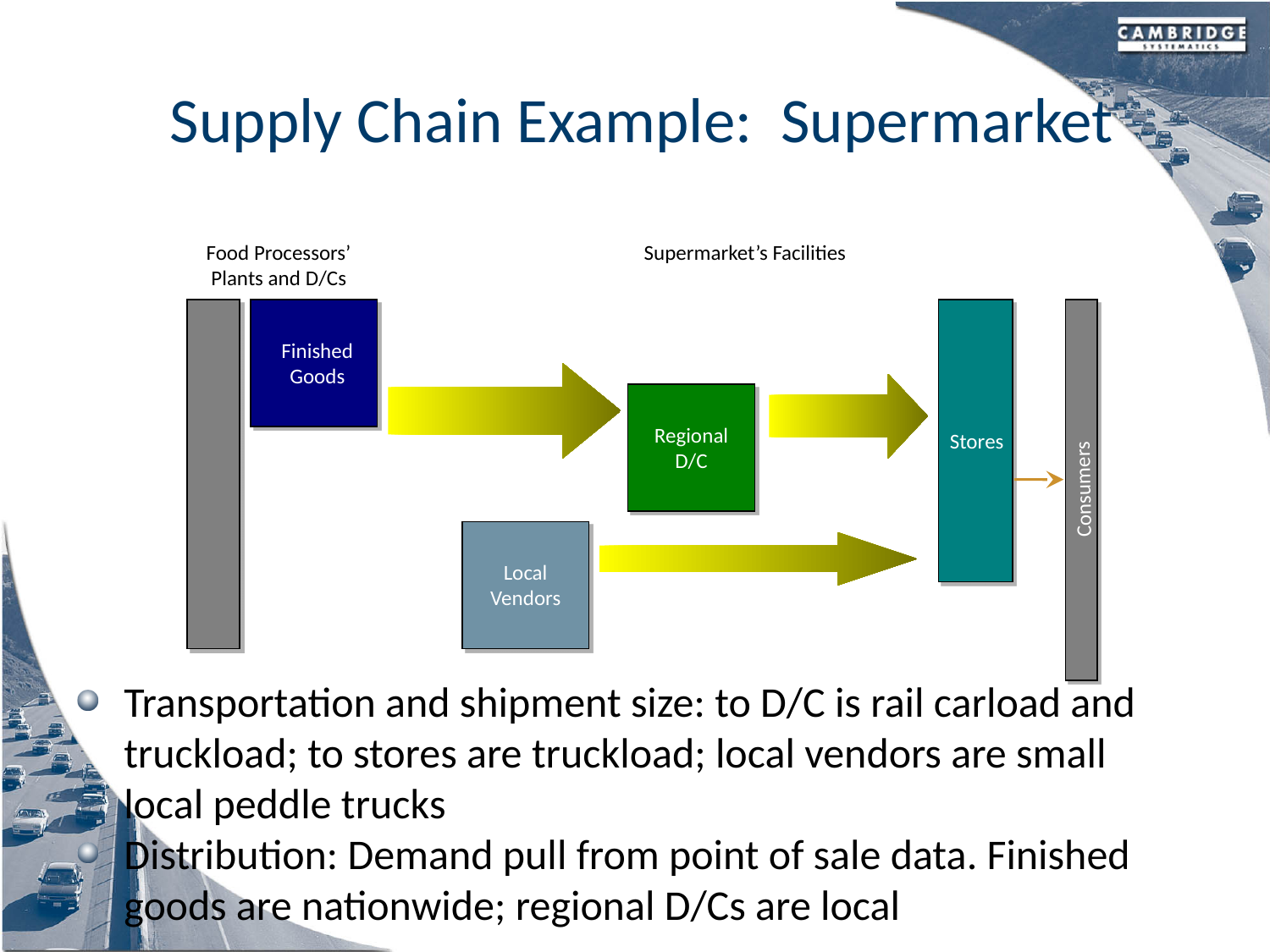

# Supply Chain Example:  Supermarket
Food Processors’
Plants and D/Cs
Supermarket’s Facilities

Finished
Goods

Regional
D/C
Stores
Consumers

Local
Vendors
Transportation and shipment size: to D/C is rail carload and truckload; to stores are truckload; local vendors are small local peddle trucks
Distribution: Demand pull from point of sale data. Finished goods are nationwide; regional D/Cs are local